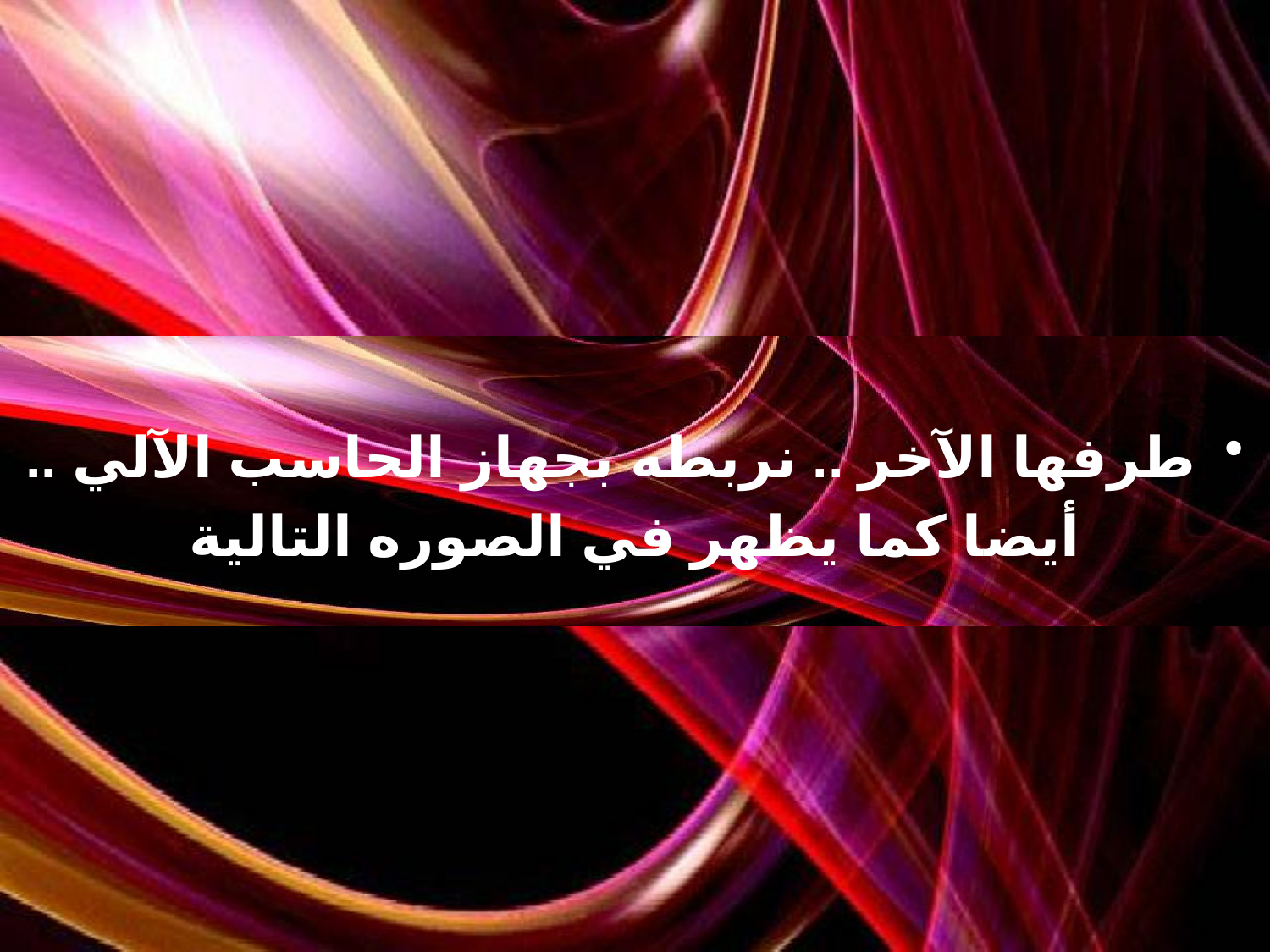

طرفها الآخر .. نربطه بجهاز الحاسب الآلي ..
 أيضا كما يظهر في الصوره التالية